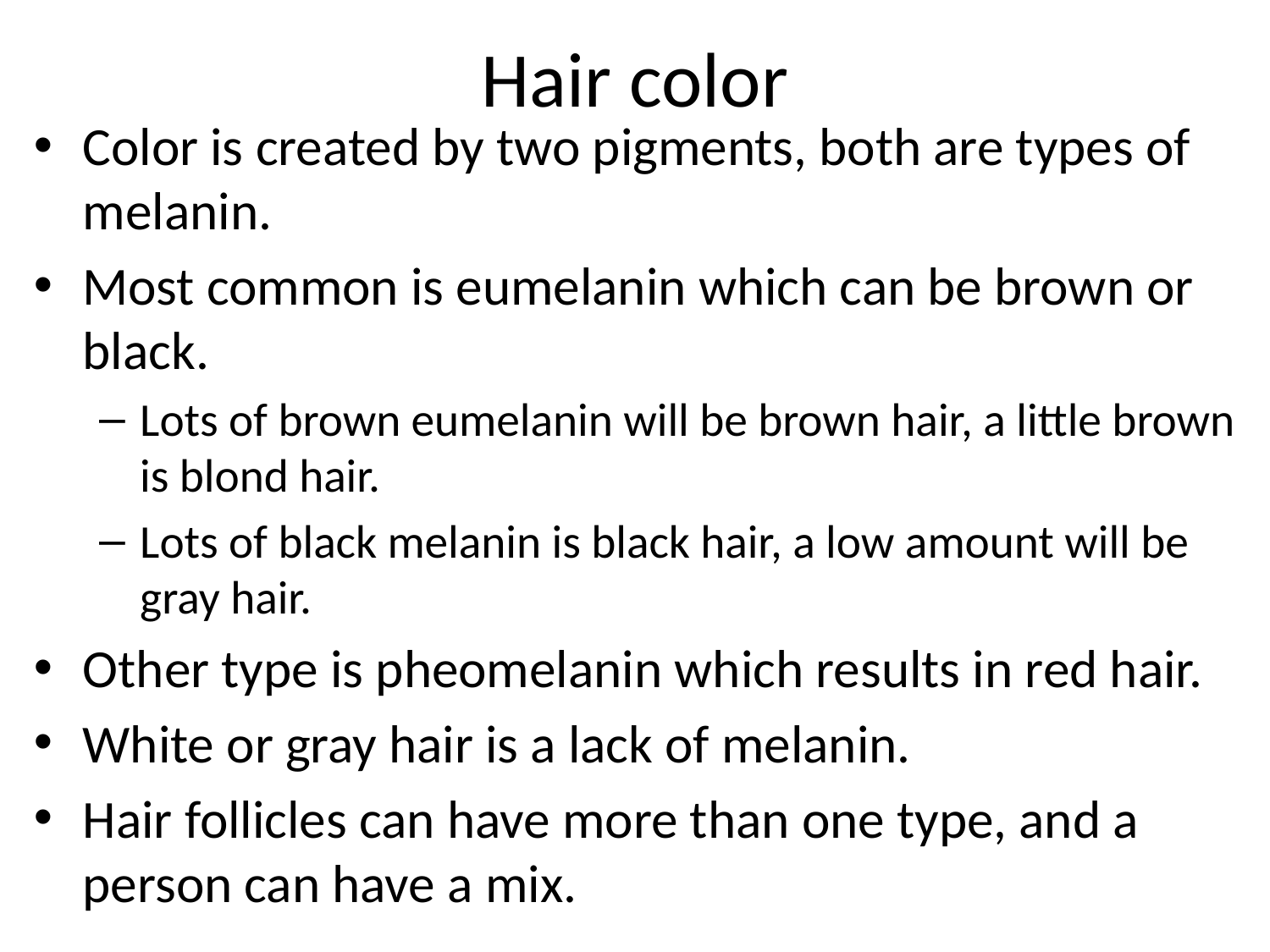

# Hair color
Color is created by two pigments, both are types of melanin.
Most common is eumelanin which can be brown or black.
Lots of brown eumelanin will be brown hair, a little brown is blond hair.
Lots of black melanin is black hair, a low amount will be gray hair.
Other type is pheomelanin which results in red hair.
White or gray hair is a lack of melanin.
Hair follicles can have more than one type, and a person can have a mix.